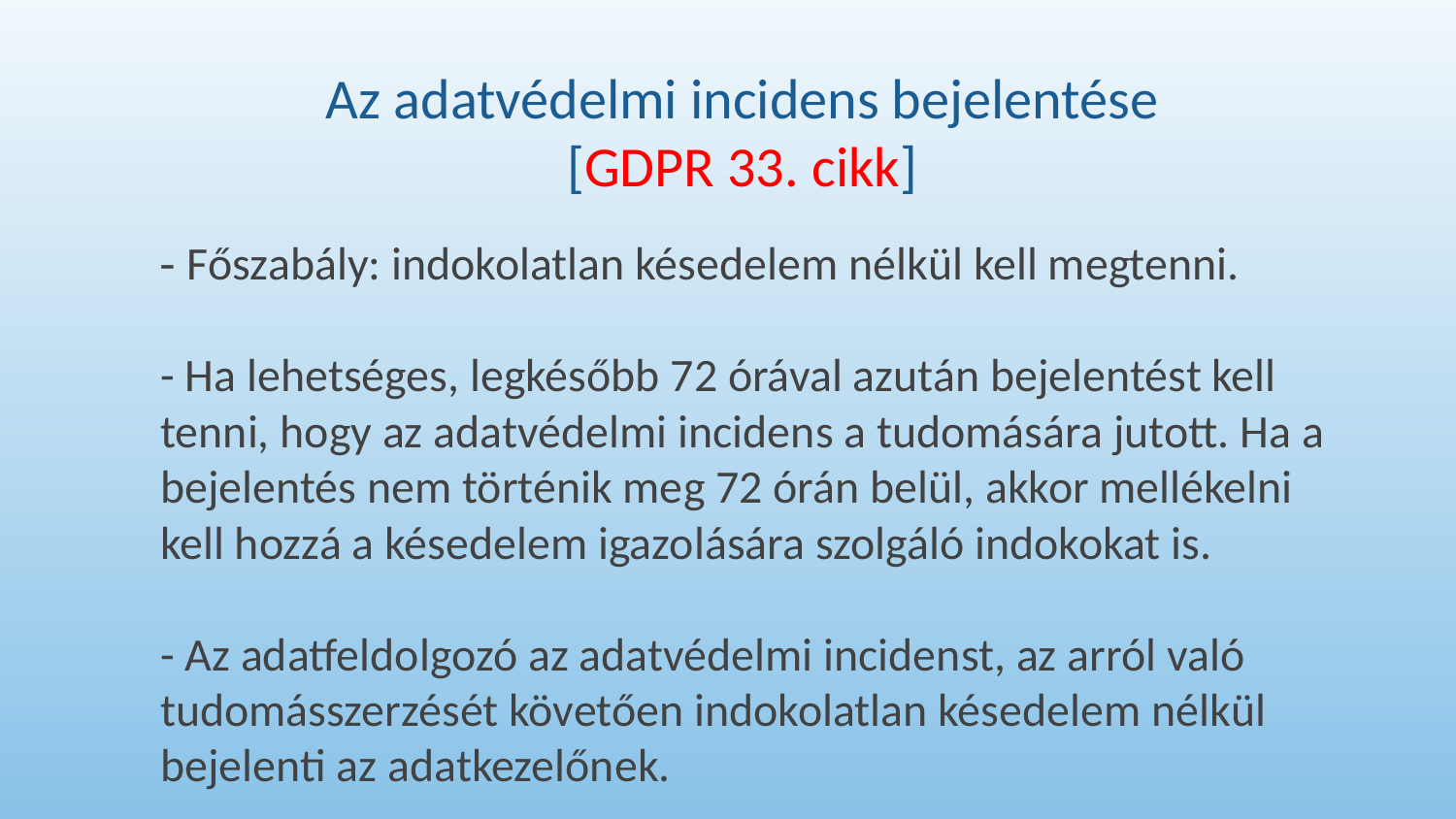

# Az adatvédelmi incidens bejelentése [GDPR 33. cikk]
- Főszabály: indokolatlan késedelem nélkül kell megtenni.

- Ha lehetséges, legkésőbb 72 órával azután bejelentést kell tenni, hogy az adatvédelmi incidens a tudomására jutott. Ha a bejelentés nem történik meg 72 órán belül, akkor mellékelni kell hozzá a késedelem igazolására szolgáló indokokat is.

- Az adatfeldolgozó az adatvédelmi incidenst, az arról való tudomásszerzését követően indokolatlan késedelem nélkül bejelenti az adatkezelőnek.